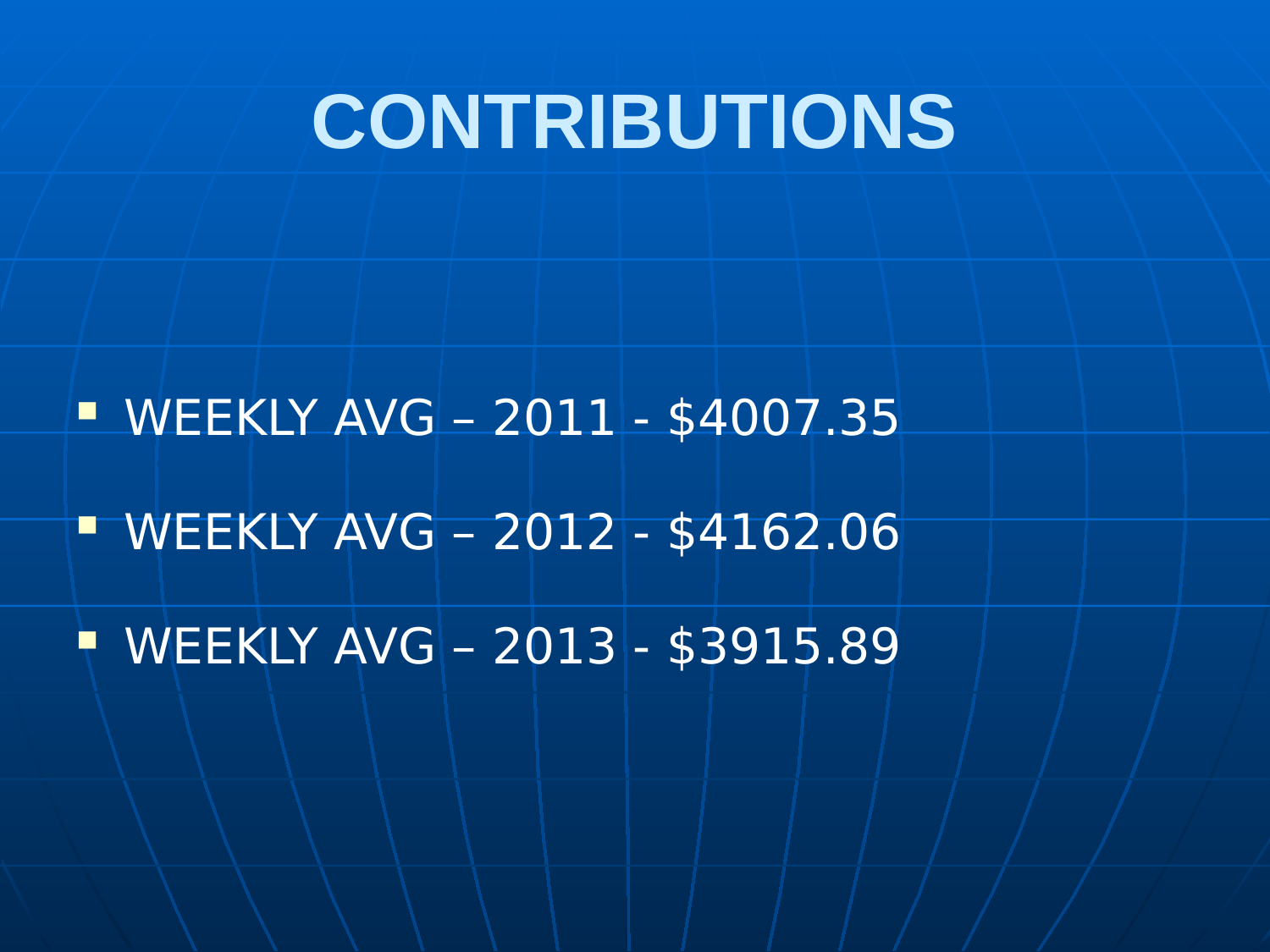

# CONTRIBUTIONS

WEEKLY AVG – 2011 - $4007.35

WEEKLY AVG – 2012 - $4162.06

WEEKLY AVG – 2013 - $3915.89